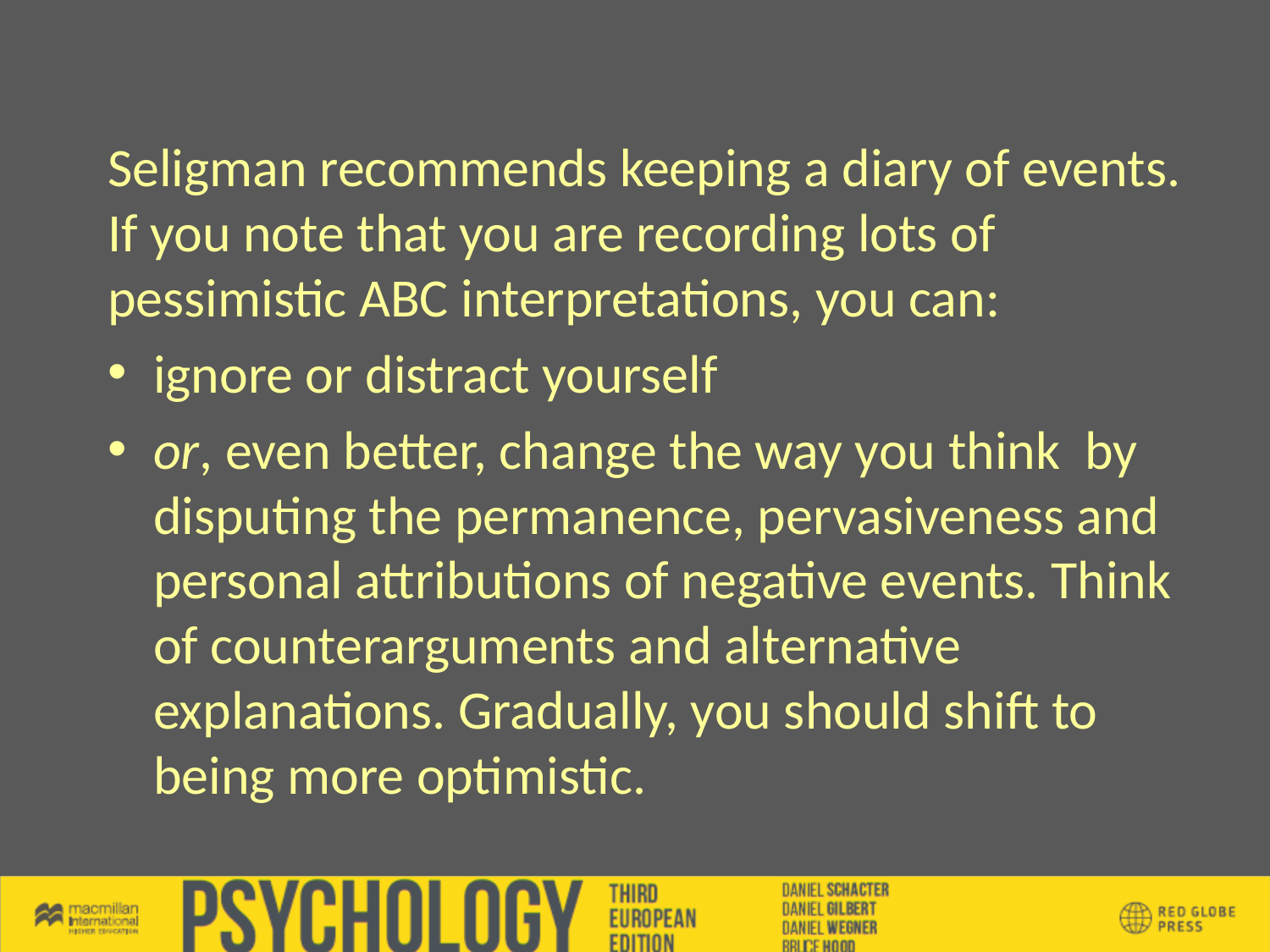

Seligman recommends keeping a diary of events. If you note that you are recording lots of pessimistic ABC interpretations, you can:
ignore or distract yourself
or, even better, change the way you think  by disputing the permanence, pervasiveness and personal attributions of negative events. Think of counterarguments and alternative explanations. Gradually, you should shift to being more optimistic.